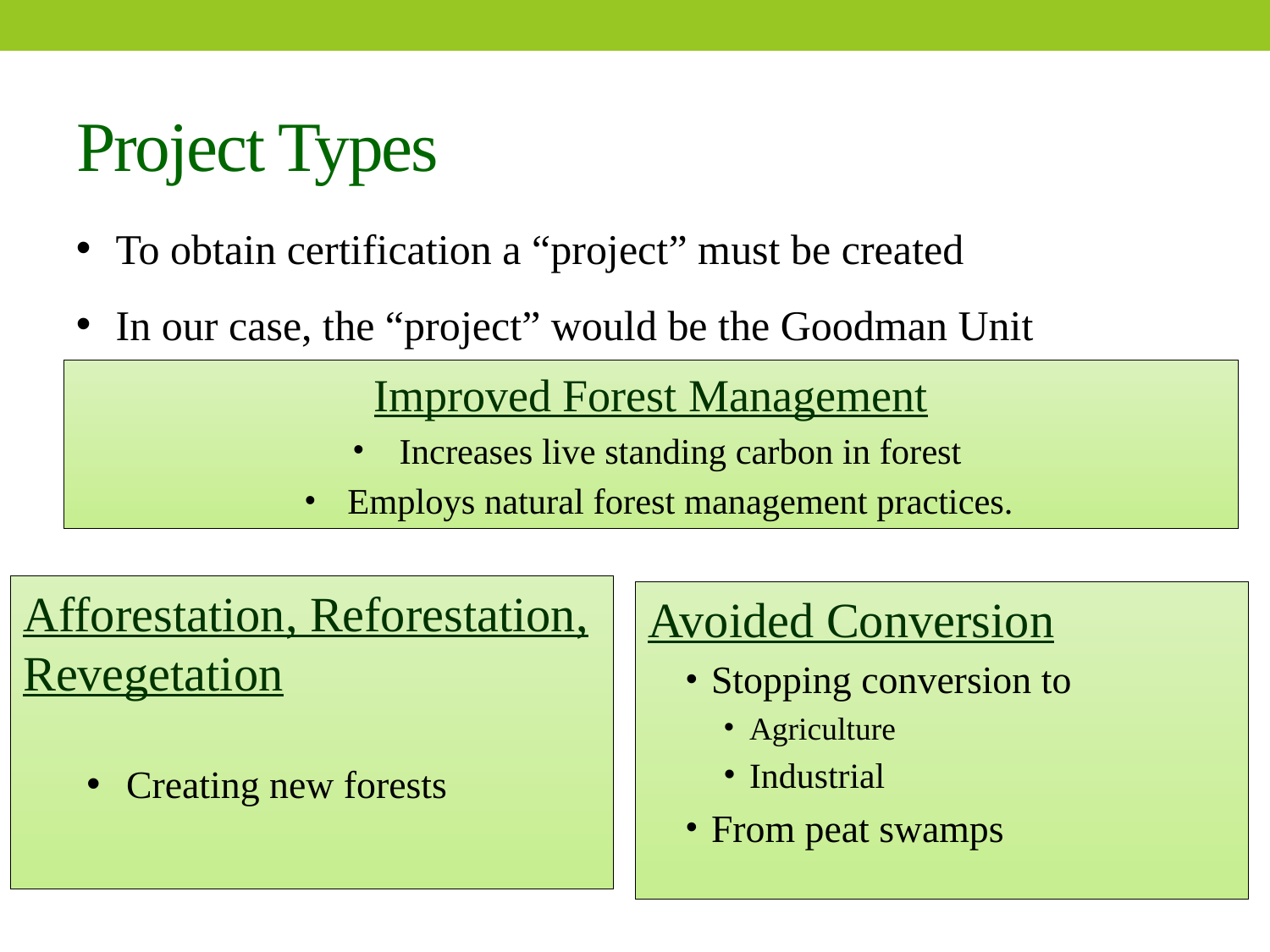

# Project Types
To obtain certification a “project” must be created
In our case, the “project” would be the Goodman Unit
Improved Forest Management
Increases live standing carbon in forest
Employs natural forest management practices.
Afforestation, Reforestation, Revegetation

Creating new forests

Avoided Conversion
Stopping conversion to
Agriculture
Industrial
From peat swamps